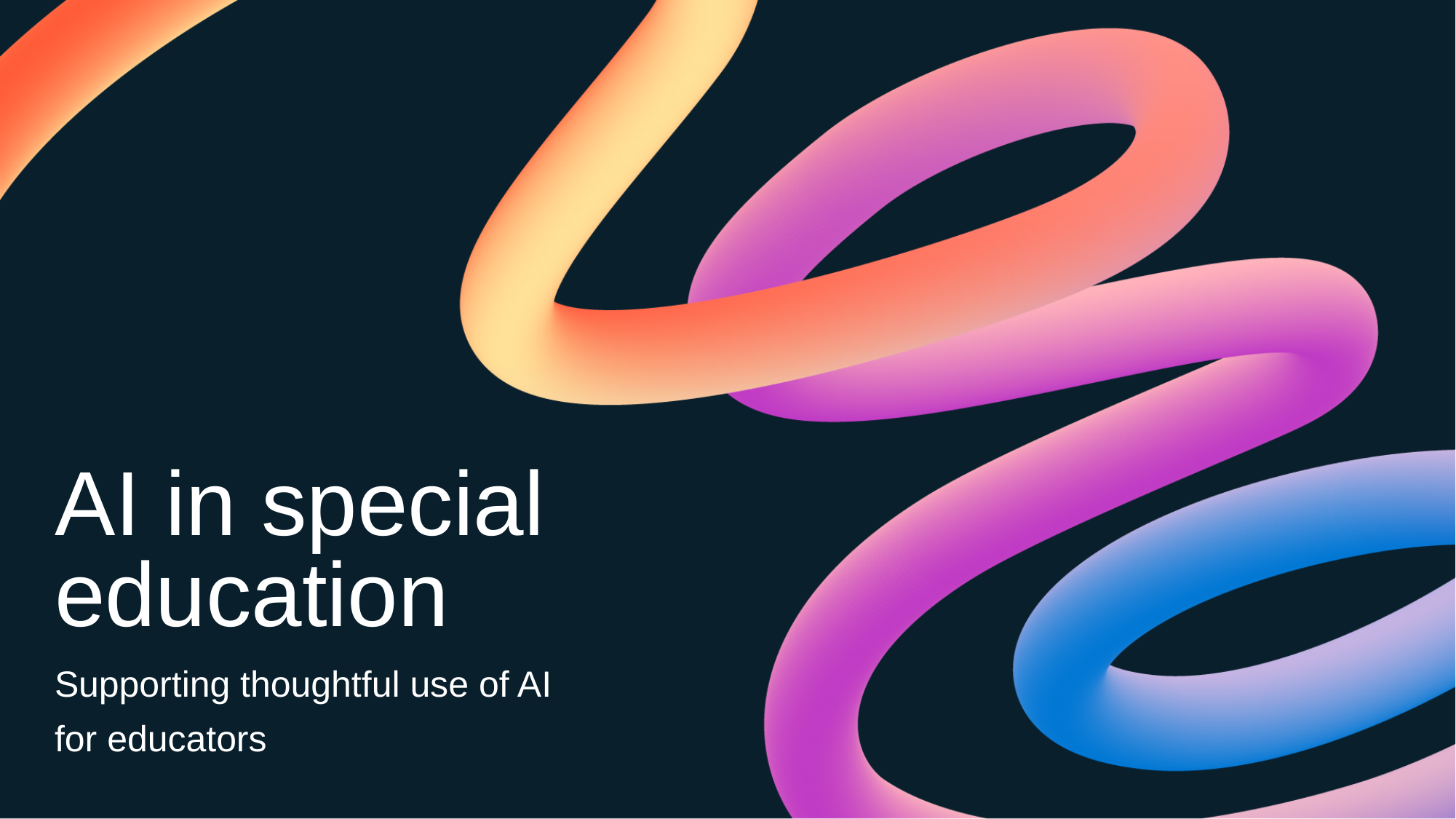

# AI in special education
Supporting thoughtful use of AI
for educators